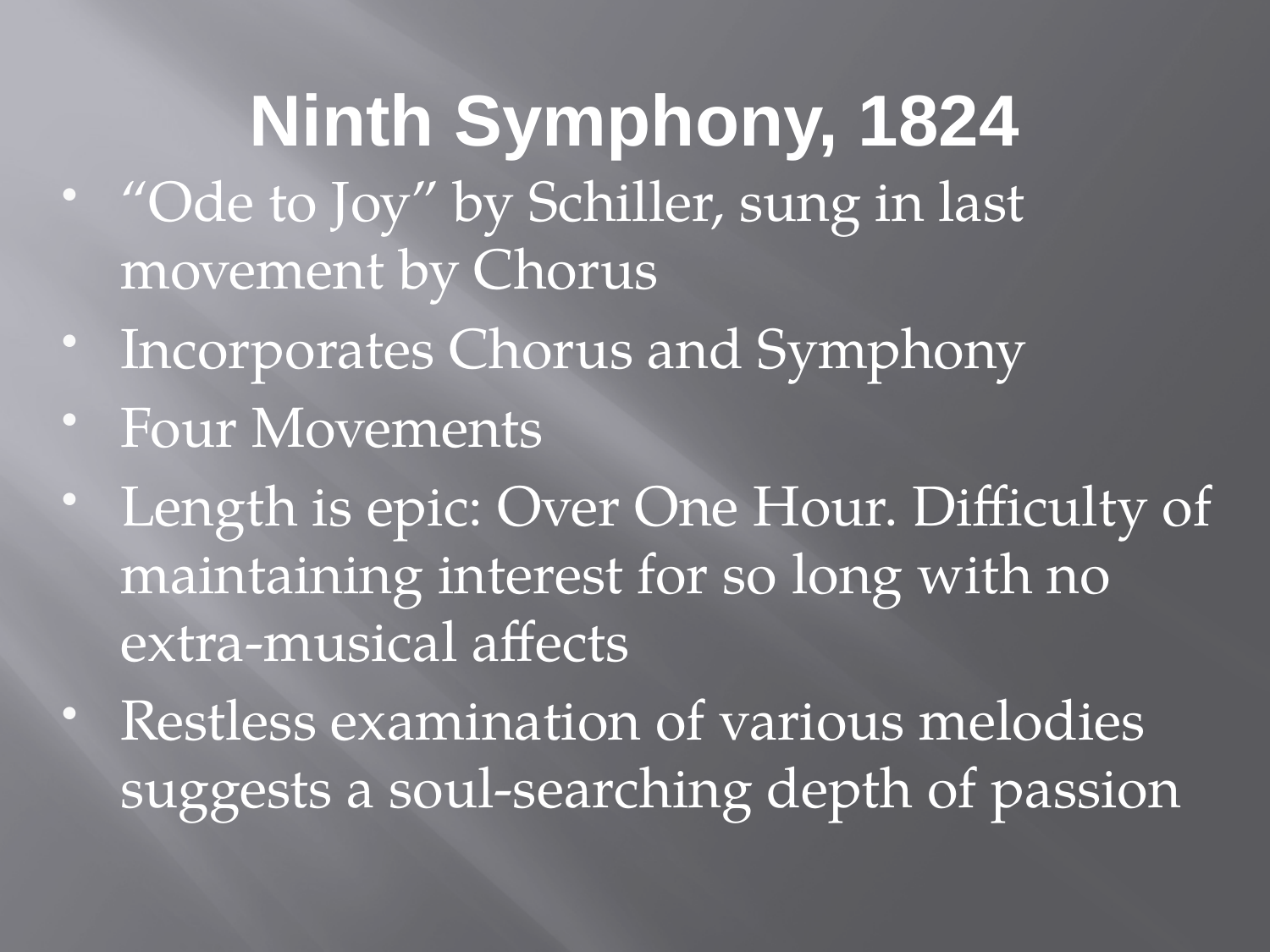

# Ninth Symphony, 1824
“Ode to Joy” by Schiller, sung in last movement by Chorus
Incorporates Chorus and Symphony
Four Movements
Length is epic: Over One Hour. Difficulty of maintaining interest for so long with no extra-musical affects
Restless examination of various melodies suggests a soul-searching depth of passion